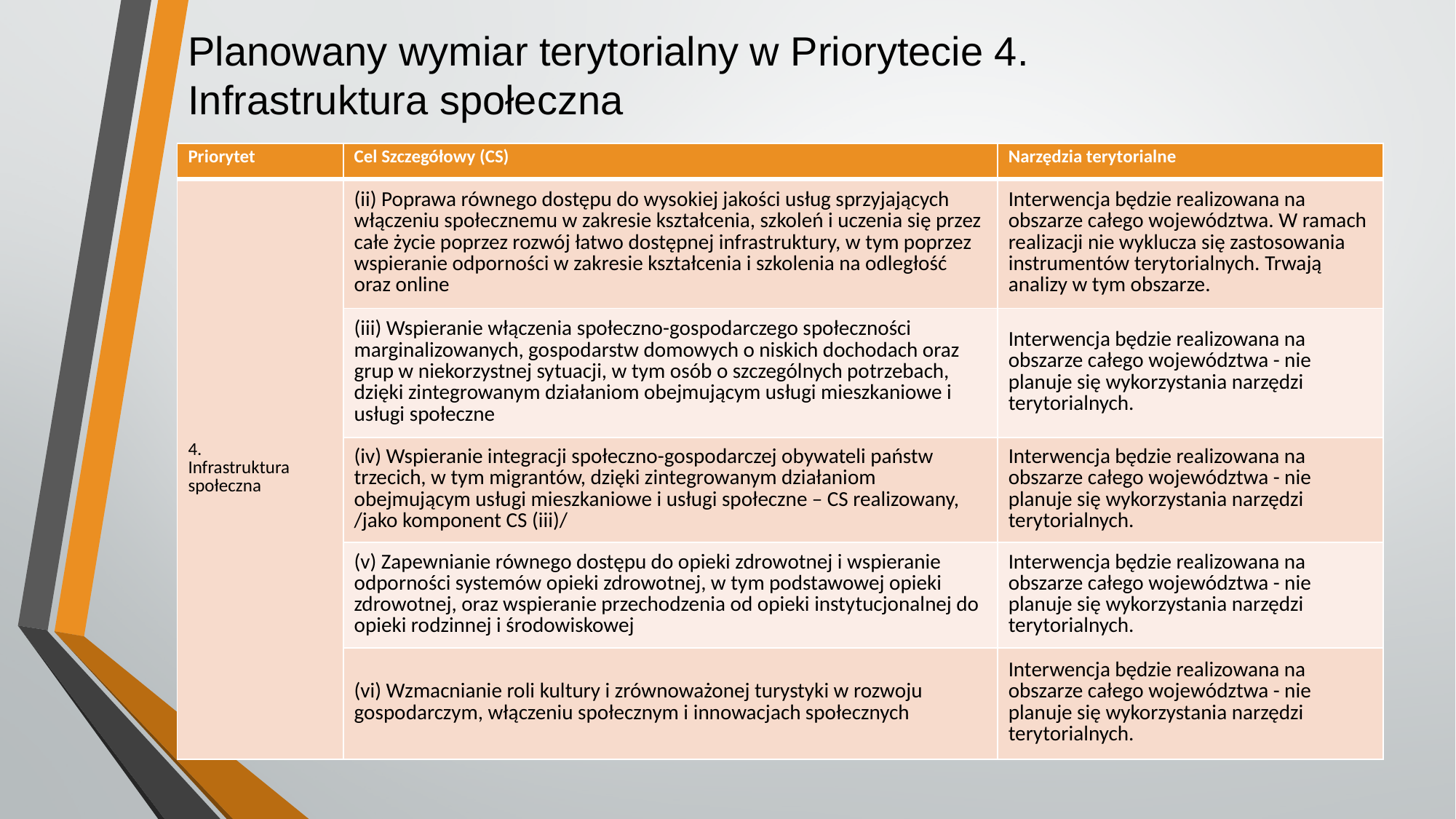

# Planowany wymiar terytorialny w Priorytecie 4. Infrastruktura społeczna
| Priorytet | Cel Szczegółowy (CS) | Narzędzia terytorialne |
| --- | --- | --- |
| 4. Infrastruktura społeczna | (ii) Poprawa równego dostępu do wysokiej jakości usług sprzyjających włączeniu społecznemu w zakresie kształcenia, szkoleń i uczenia się przez całe życie poprzez rozwój łatwo dostępnej infrastruktury, w tym poprzez wspieranie odporności w zakresie kształcenia i szkolenia na odległość oraz online | Interwencja będzie realizowana na obszarze całego województwa. W ramach realizacji nie wyklucza się zastosowania instrumentów terytorialnych. Trwają analizy w tym obszarze. |
|  | (iii) Wspieranie włączenia społeczno-gospodarczego społeczności marginalizowanych, gospodarstw domowych o niskich dochodach oraz grup w niekorzystnej sytuacji, w tym osób o szczególnych potrzebach, dzięki zintegrowanym działaniom obejmującym usługi mieszkaniowe i usługi społeczne | Interwencja będzie realizowana na obszarze całego województwa - nie planuje się wykorzystania narzędzi terytorialnych. |
|  | (iv) Wspieranie integracji społeczno-gospodarczej obywateli państw trzecich, w tym migrantów, dzięki zintegrowanym działaniom obejmującym usługi mieszkaniowe i usługi społeczne – CS realizowany, /jako komponent CS (iii)/ | Interwencja będzie realizowana na obszarze całego województwa - nie planuje się wykorzystania narzędzi terytorialnych. |
|  | (v) Zapewnianie równego dostępu do opieki zdrowotnej i wspieranie odporności systemów opieki zdrowotnej, w tym podstawowej opieki zdrowotnej, oraz wspieranie przechodzenia od opieki instytucjonalnej do opieki rodzinnej i środowiskowej | Interwencja będzie realizowana na obszarze całego województwa - nie planuje się wykorzystania narzędzi terytorialnych. |
|  | (vi) Wzmacnianie roli kultury i zrównoważonej turystyki w rozwoju gospodarczym, włączeniu społecznym i innowacjach społecznych | Interwencja będzie realizowana na obszarze całego województwa - nie planuje się wykorzystania narzędzi terytorialnych. |